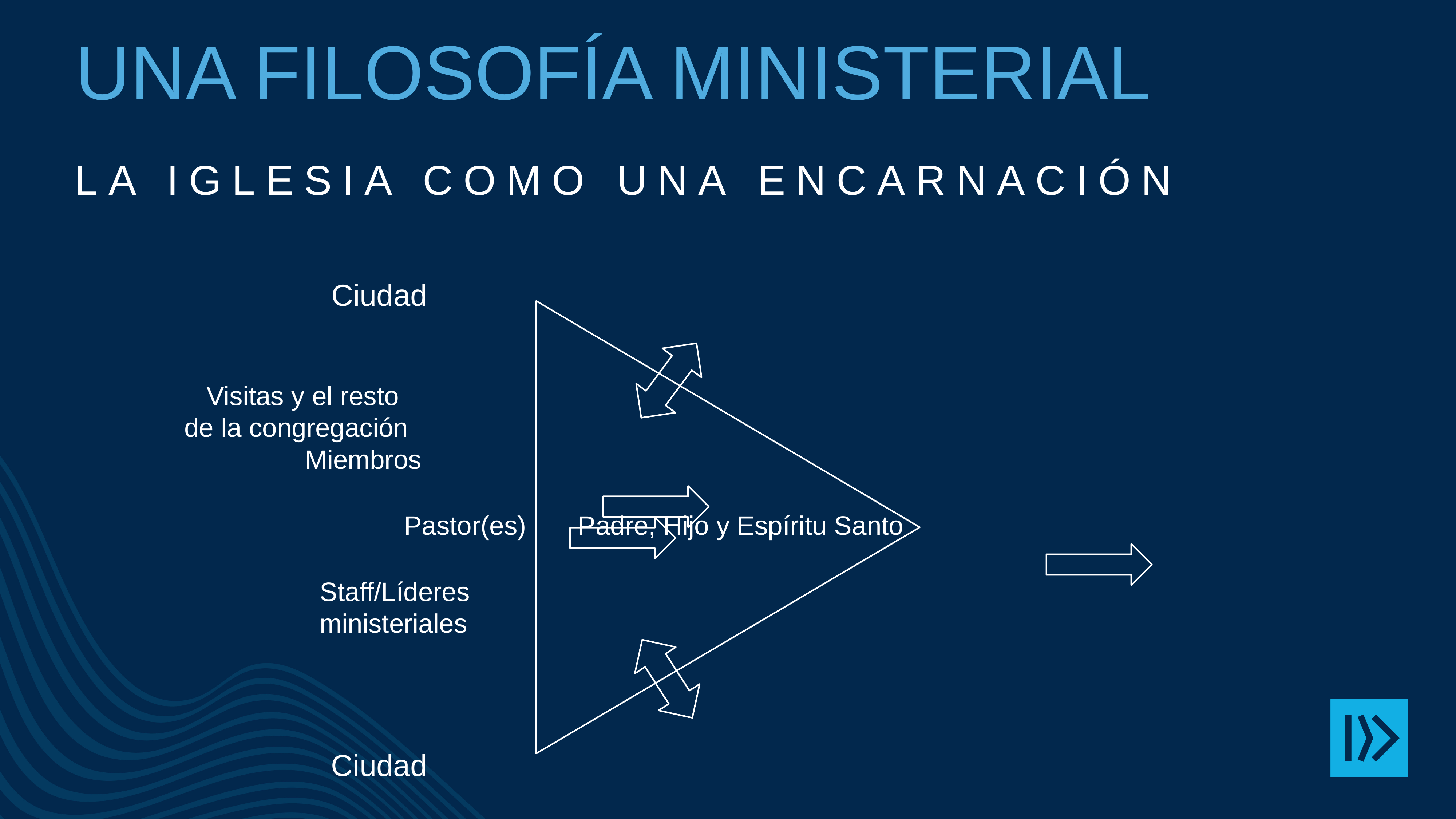

# Una filosofía ministerial
La iglesia como una encarnación
				    Ciudad
		   Visitas y el resto
		de la congregación
			         Miembros
			 	               Pastor(es)       Padre, Hijo y Espíritu Santo
			           Staff/Líderes
			           ministeriales
				     Ciudad